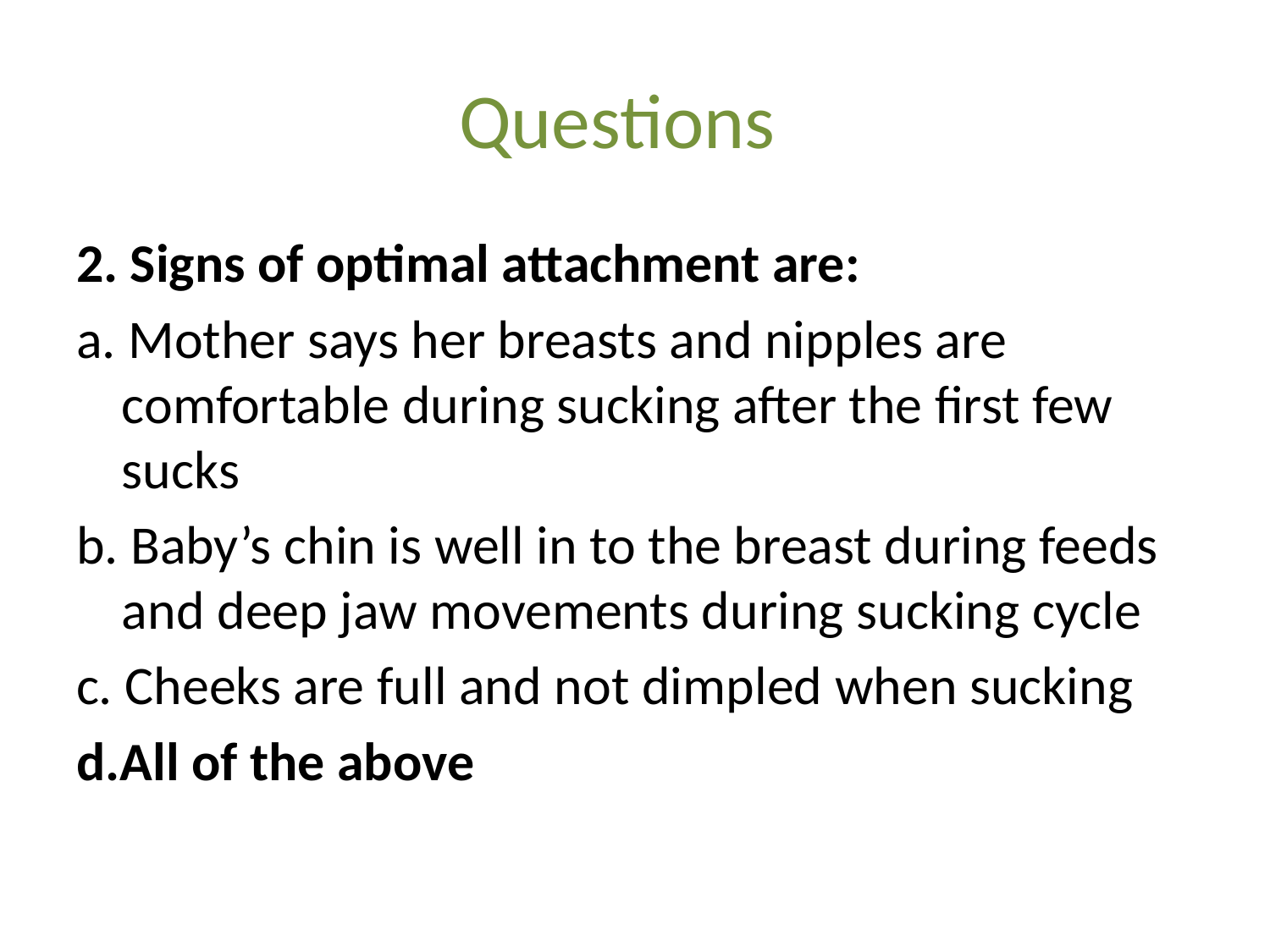

# Questions
2. Signs of optimal attachment are:
a. Mother says her breasts and nipples are comfortable during sucking after the first few sucks
b. Baby’s chin is well in to the breast during feeds and deep jaw movements during sucking cycle
c. Cheeks are full and not dimpled when sucking
d.All of the above